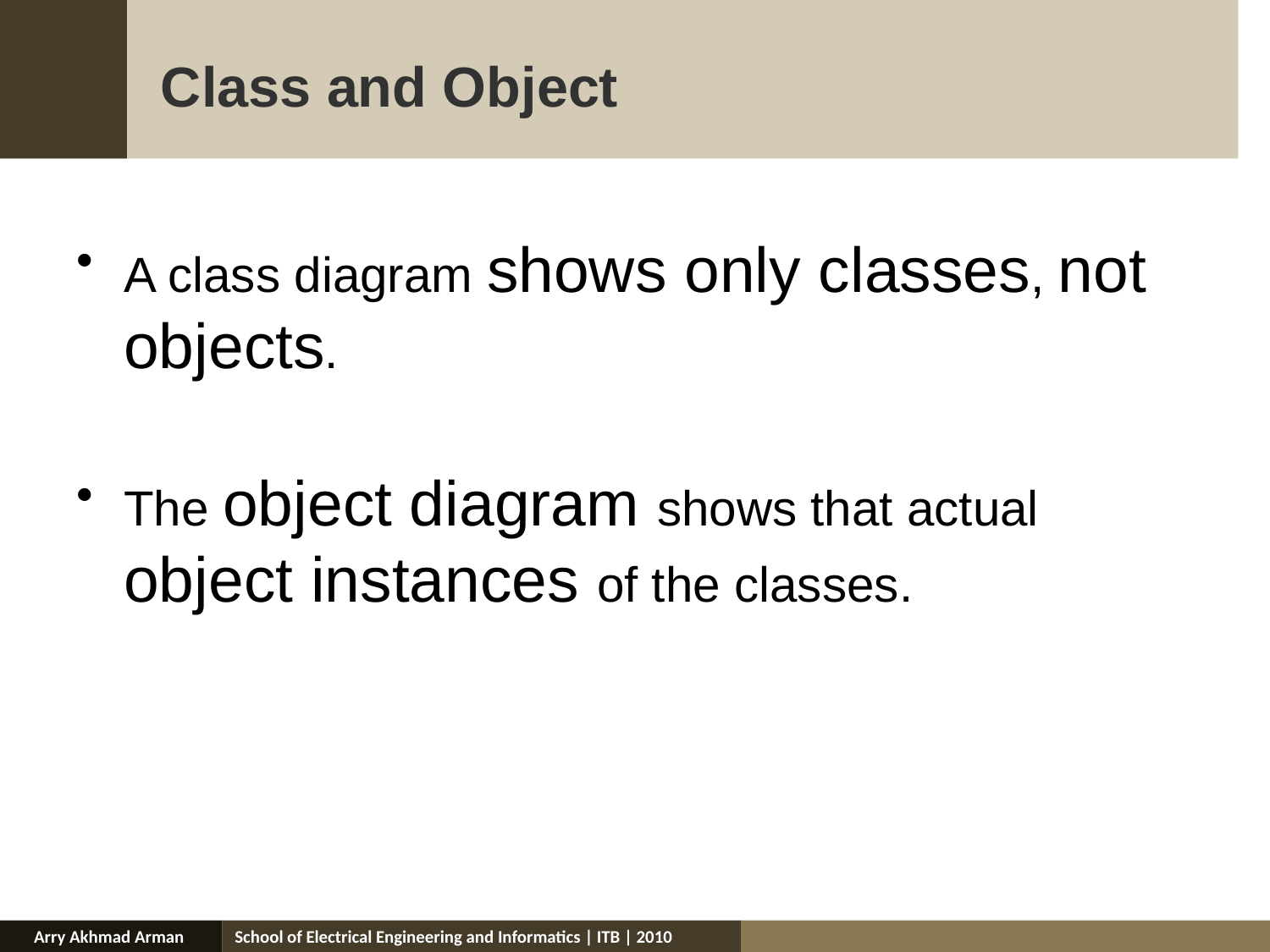

# Class and Object
A class diagram shows only classes, not objects.

The object diagram shows that actual object instances of the classes.